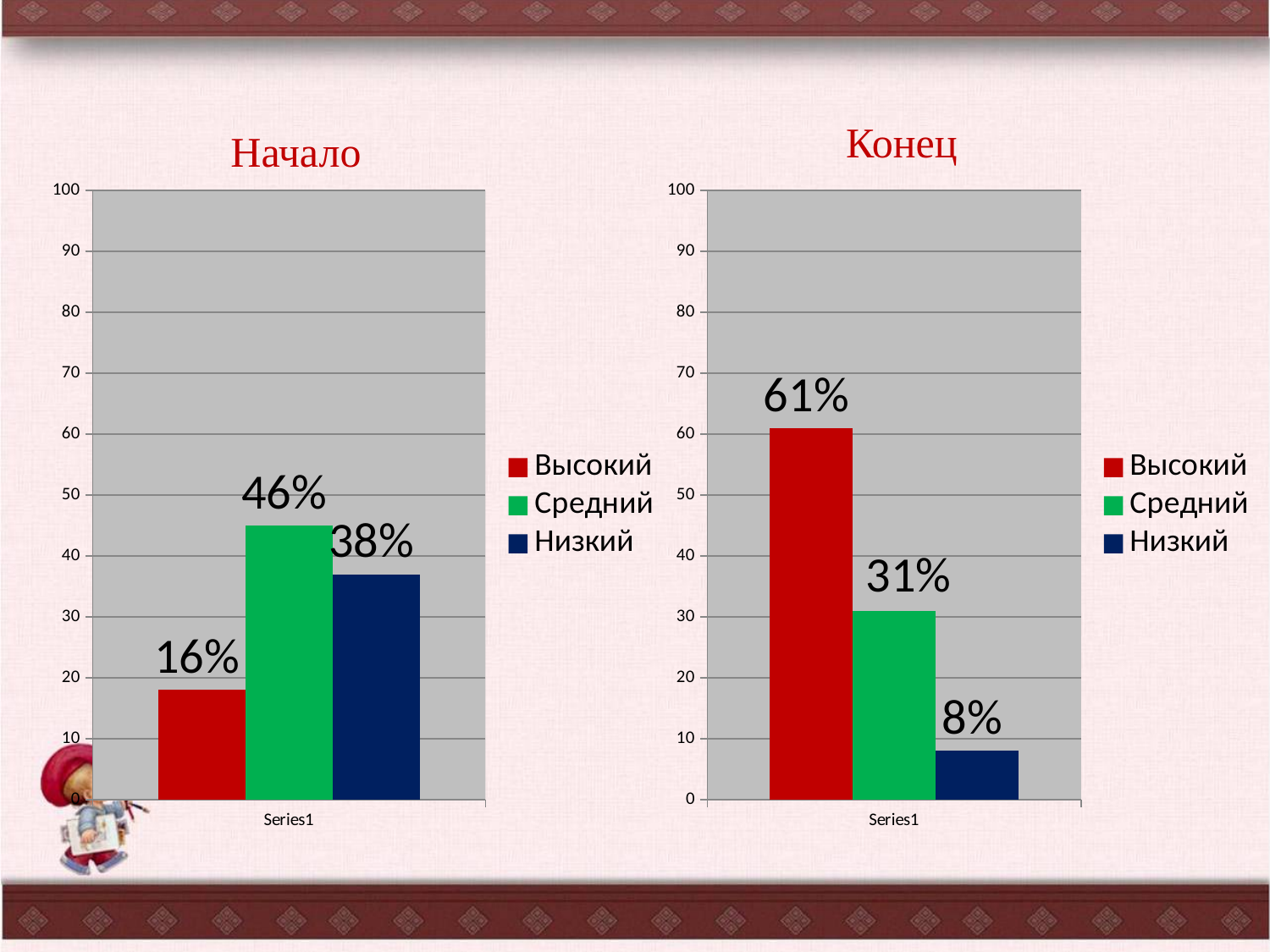

Конец
Начало

### Chart

| Category | Высокий | Средний | Низкий |
|---|---|---|---|
|  | 18.0 | 45.0 | 37.0 |

### Chart

| Category | Высокий | Средний | Низкий |
|---|---|---|---|
|  | 61.0 | 31.0 | 8.0 |